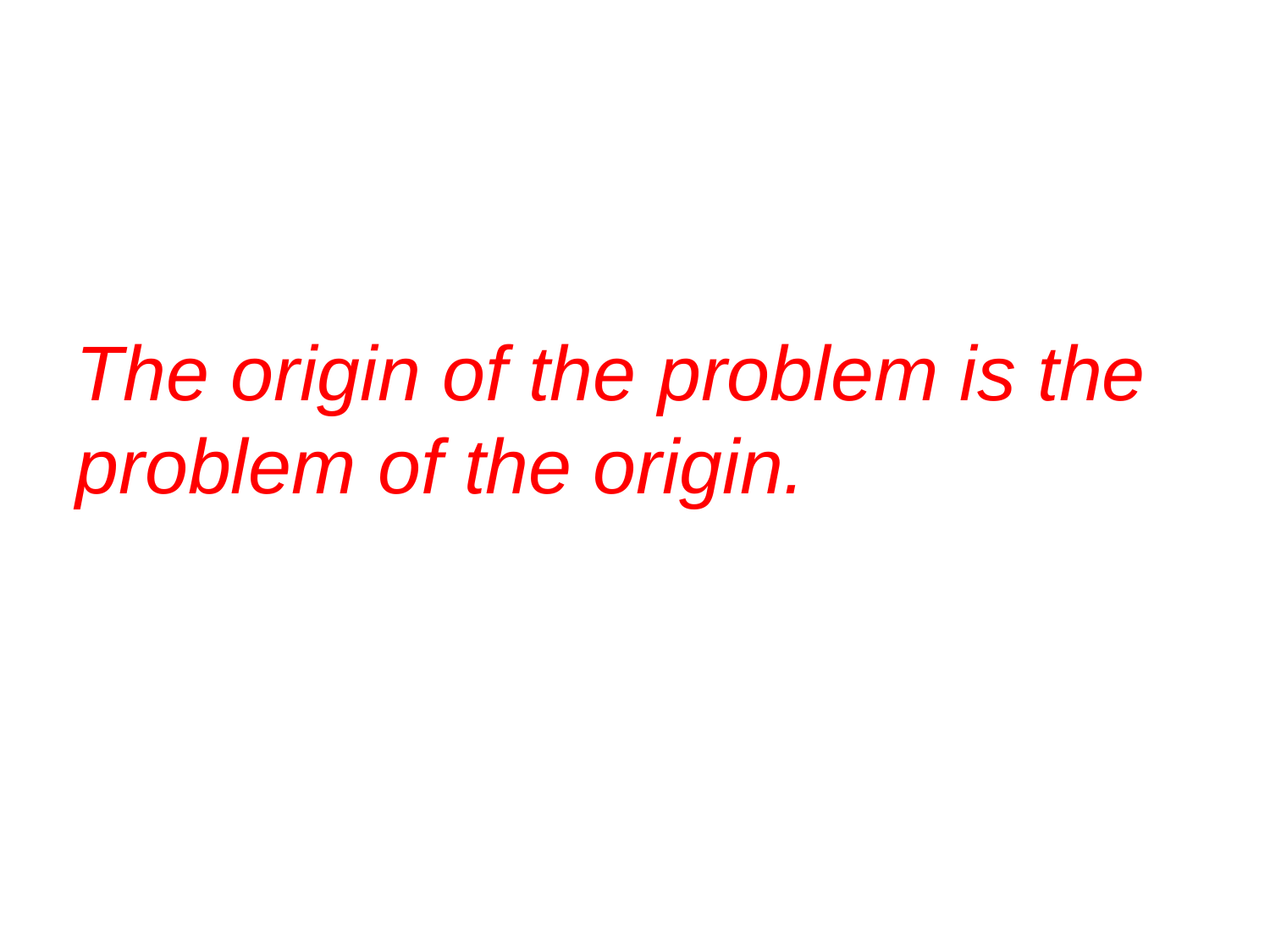

The origin of the problem is the problem of the origin.